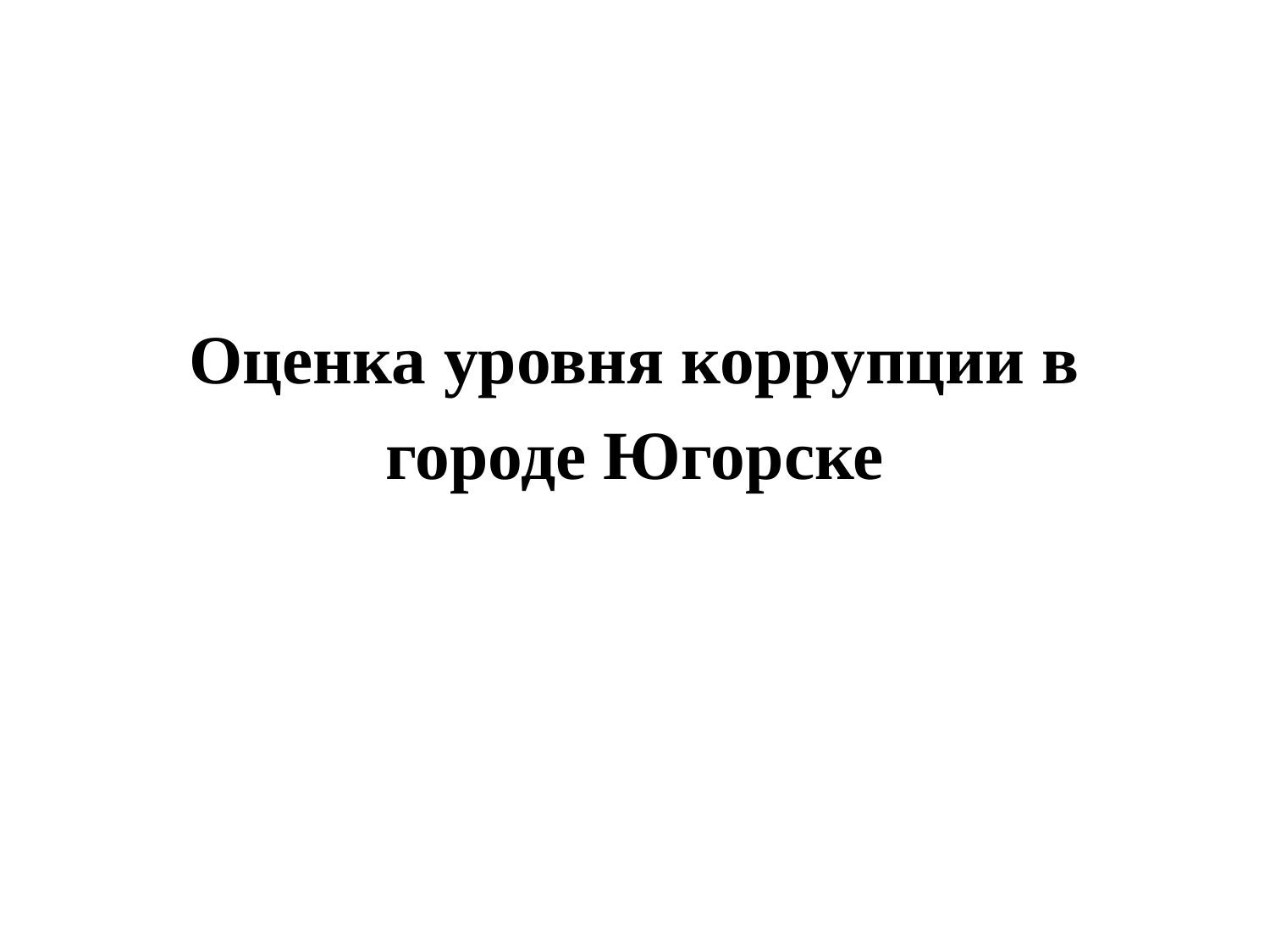

# Оценка уровня коррупции в городе Югорске